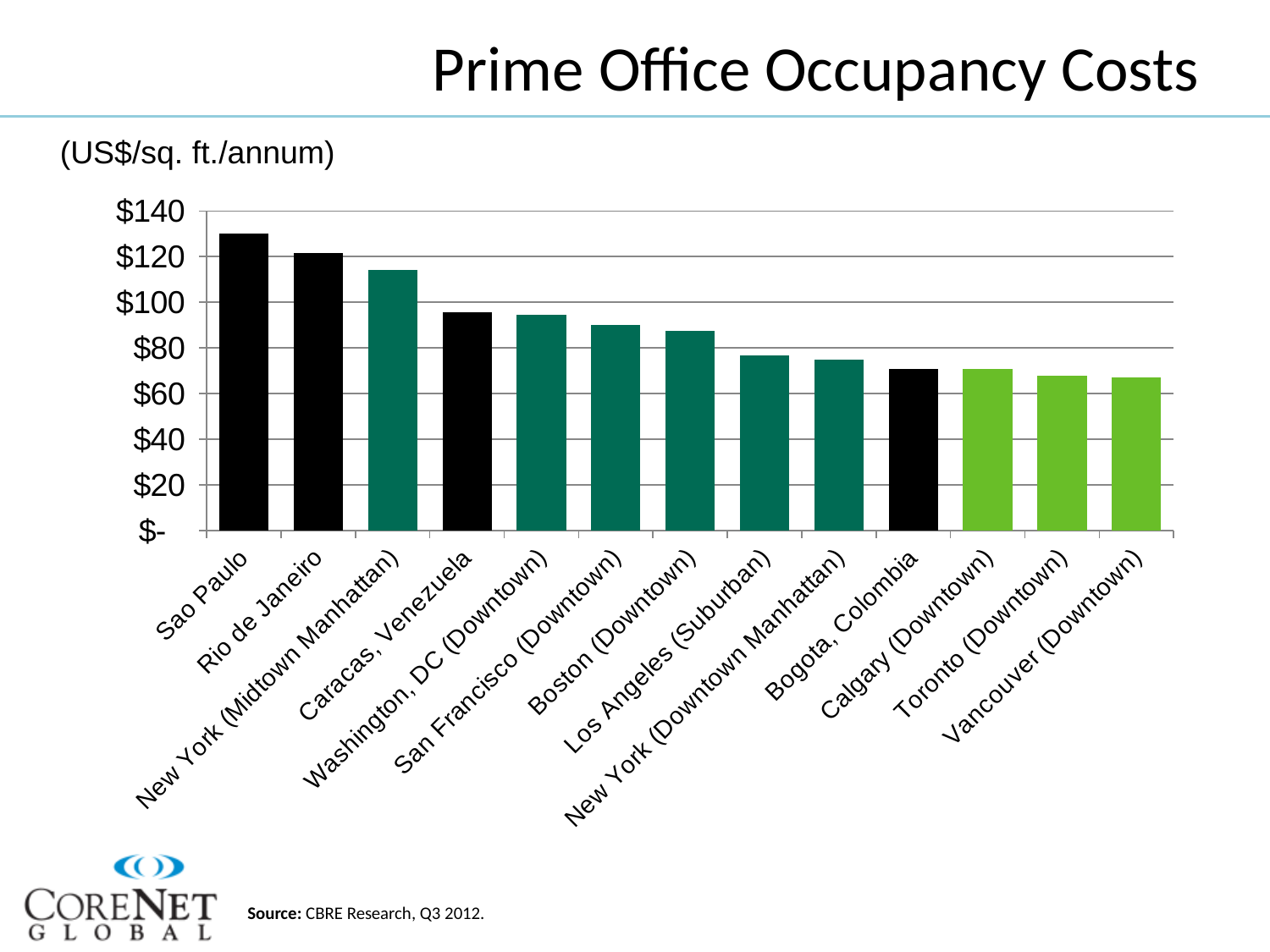

# Prime Office Occupancy Costs
(US$/sq. ft./annum)

### Chart

| Category |  |
|---|---|
| Sao Paulo | 130.06919925 |
| Rio de Janeiro | 121.39791929 |
| New York (Midtown Manhattan) | 114.3 |
| Caracas, Venezuela | 95.67872412999976 |
| Washington, DC (Downtown) | 94.512 |
| San Francisco (Downtown) | 90.0 |
| Boston (Downtown) | 87.5 |
| Los Angeles (Suburban) | 76.84 |
| New York (Downtown Manhattan) | 74.93 |
| Bogota, Colombia | 70.76191587 |
| Calgary (Downtown) | 70.59367050999998 |
| Toronto (Downtown) | 68.003653464 |
| Vancouver (Downtown) | 67.19731013999984 |
Source: CBRE Research, Q3 2012.